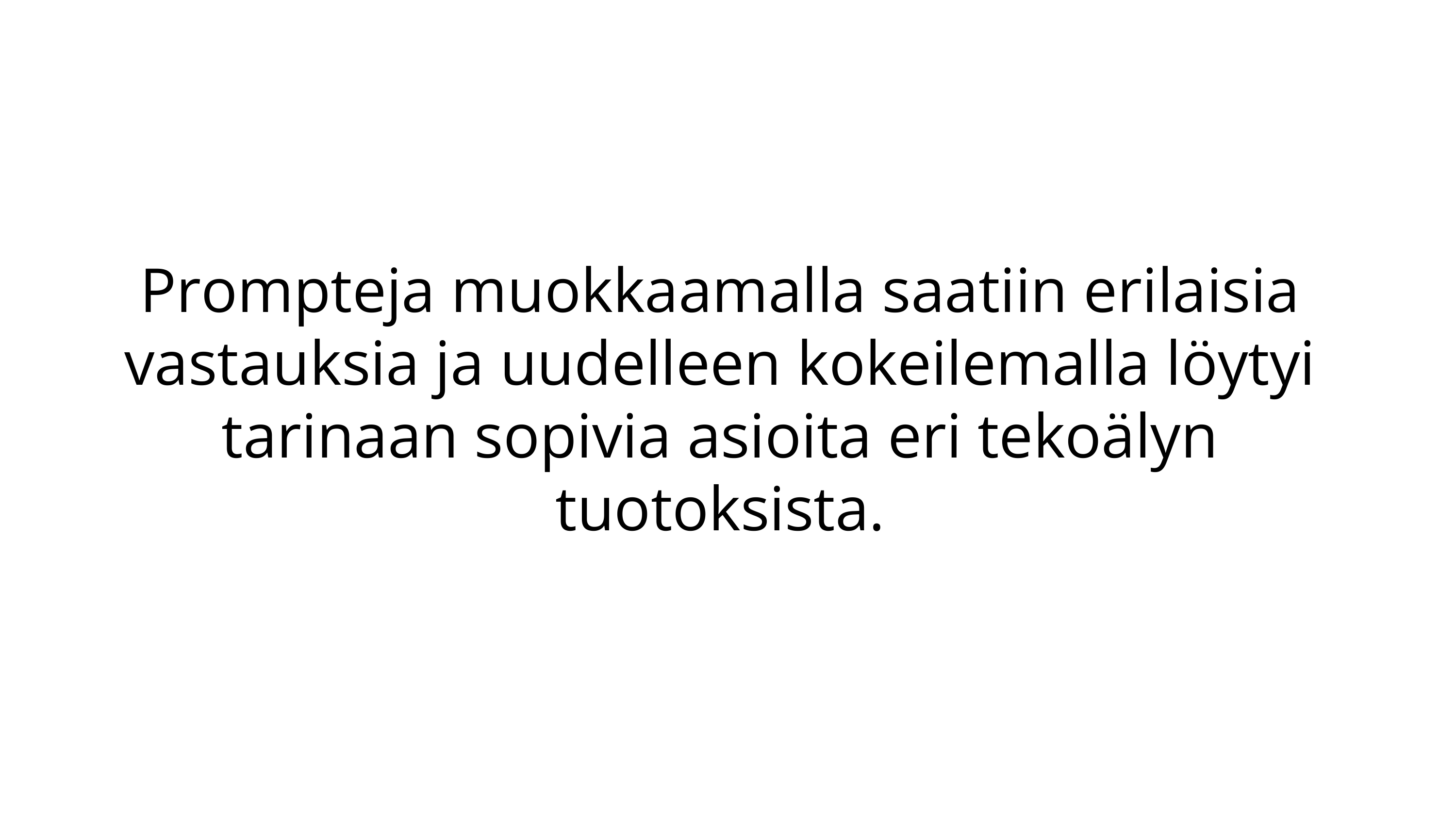

Prompteja muokkaamalla saatiin erilaisia vastauksia ja uudelleen kokeilemalla löytyi tarinaan sopivia asioita eri tekoälyn tuotoksista.